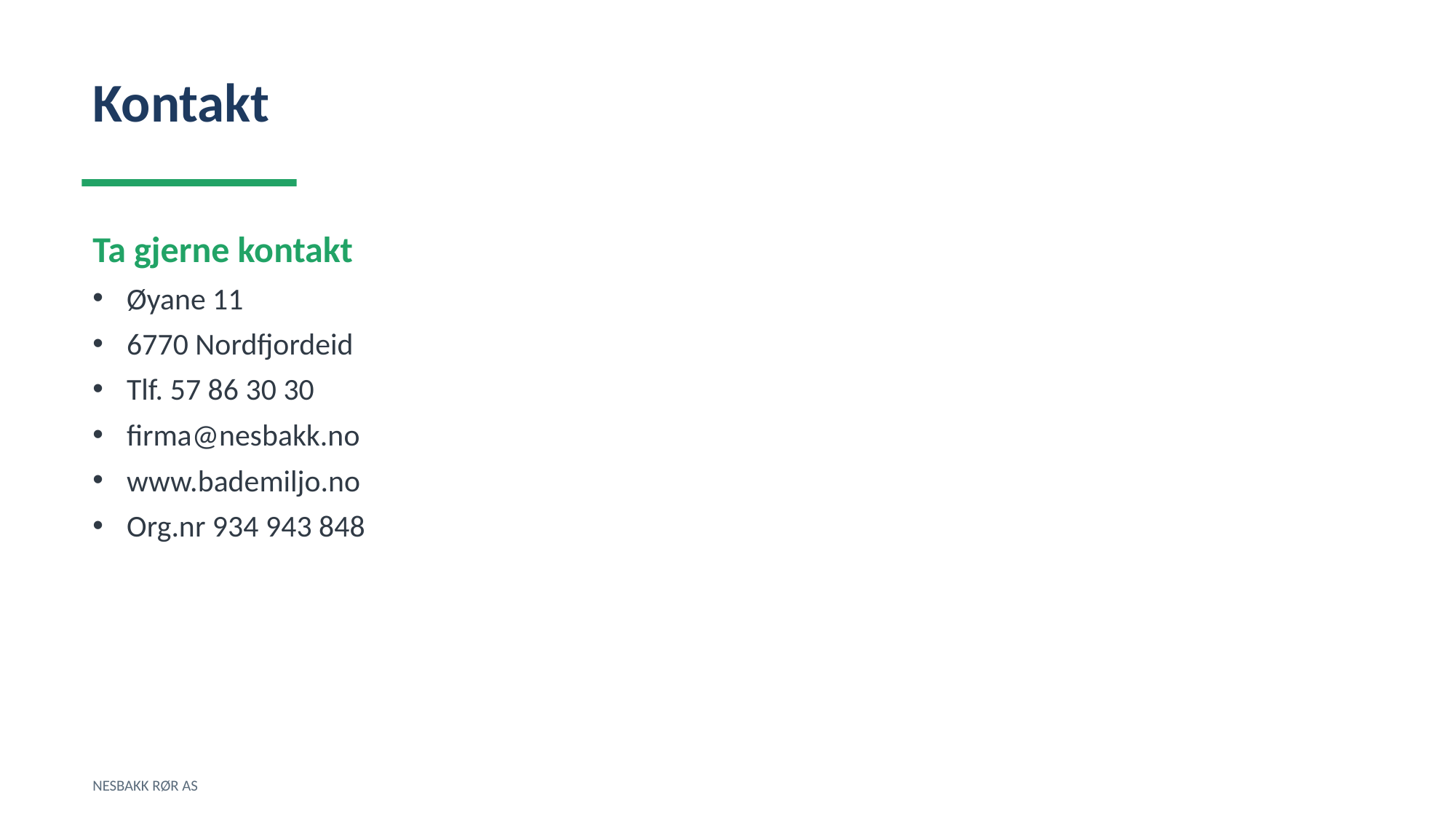

Kontakt

Ta gjerne kontakt
Øyane 11
6770 Nordfjordeid
Tlf. 57 86 30 30
firma@nesbakk.no
www.bademiljo.no
Org.nr 934 943 848
NESBAKK RØR AS